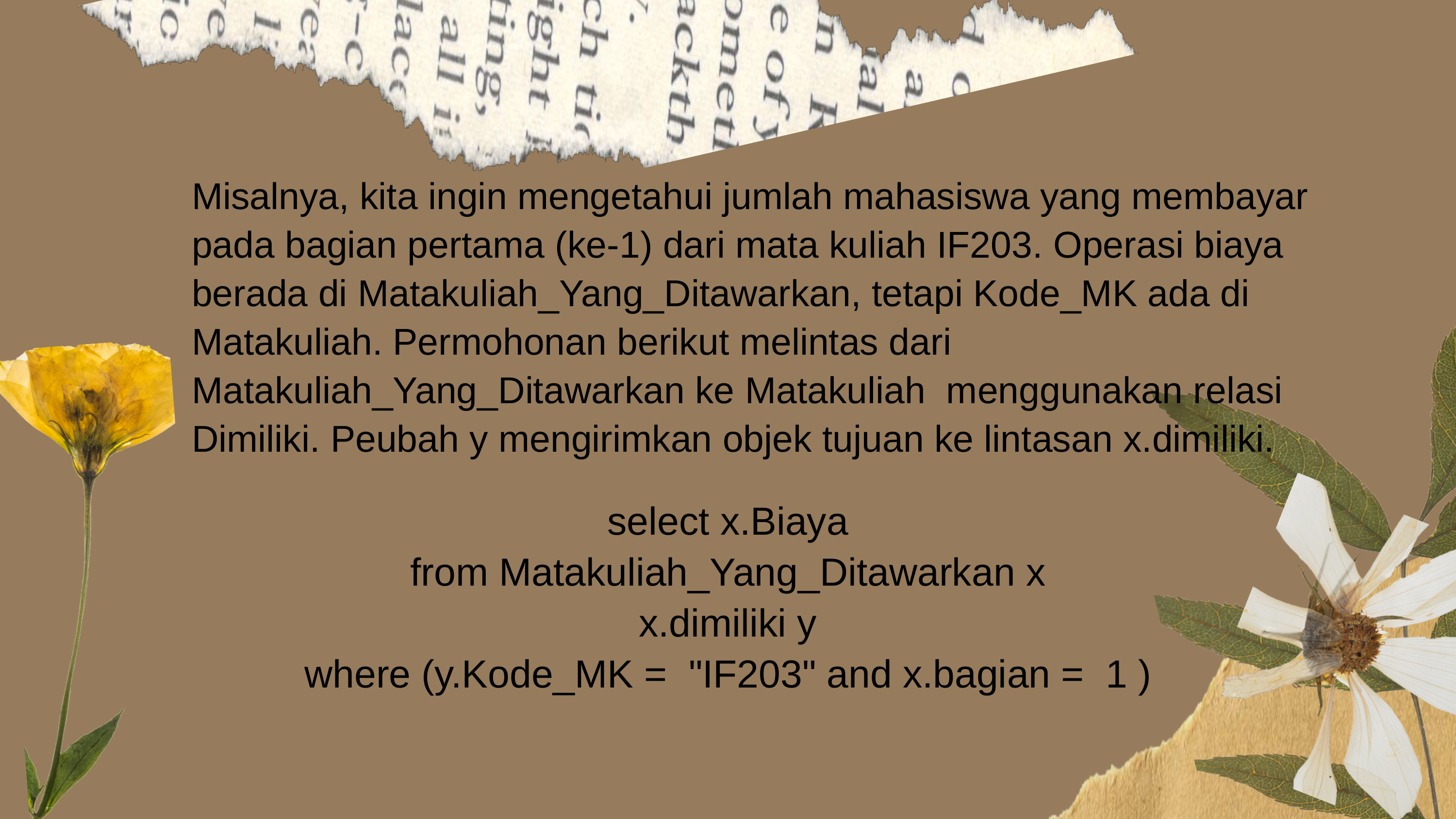

Misalnya, kita ingin mengetahui jumlah mahasiswa yang membayar pada bagian pertama (ke-1) dari mata kuliah IF203. Operasi biaya berada di Matakuliah_Yang_Ditawarkan, tetapi Kode_MK ada di Matakuliah. Permohonan berikut melintas dari Matakuliah_Yang_Ditawarkan ke Matakuliah  menggunakan relasi Dimiliki. Peubah y mengirimkan objek tujuan ke lintasan x.dimiliki.

select x.Biaya
from Matakuliah_Yang_Ditawarkan x
x.dimiliki y
where (y.Kode_MK =  "IF203" and x.bagian =  1 )